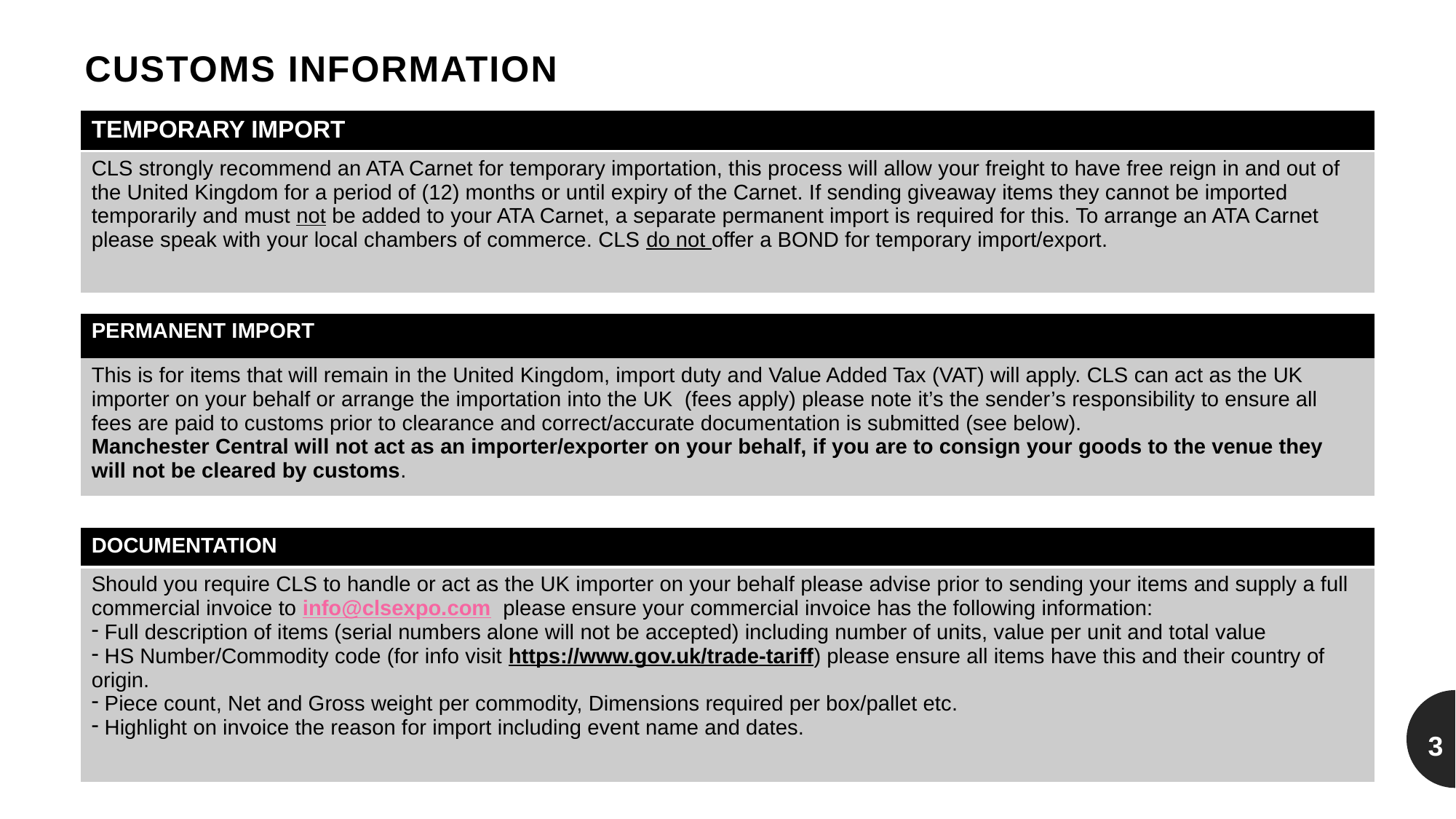

# CUSTOMS INFORMATION
| TEMPORARY IMPORT |
| --- |
| CLS strongly recommend an ATA Carnet for temporary importation, this process will allow your freight to have free reign in and out of the United Kingdom for a period of (12) months or until expiry of the Carnet. If sending giveaway items they cannot be imported temporarily and must not be added to your ATA Carnet, a separate permanent import is required for this. To arrange an ATA Carnet please speak with your local chambers of commerce. CLS do not offer a BOND for temporary import/export. |

| PERMANENT IMPORT |
| --- |
| This is for items that will remain in the United Kingdom, import duty and Value Added Tax (VAT) will apply. CLS can act as the UK importer on your behalf or arrange the importation into the UK (fees apply) please note it’s the sender’s responsibility to ensure all fees are paid to customs prior to clearance and correct/accurate documentation is submitted (see below). Manchester Central will not act as an importer/exporter on your behalf, if you are to consign your goods to the venue they will not be cleared by customs. |
| DOCUMENTATION |
| --- |
| Should you require CLS to handle or act as the UK importer on your behalf please advise prior to sending your items and supply a full commercial invoice to info@clsexpo.com please ensure your commercial invoice has the following information: Full description of items (serial numbers alone will not be accepted) including number of units, value per unit and total value HS Number/Commodity code (for info visit https://www.gov.uk/trade-tariff) please ensure all items have this and their country of origin. Piece count, Net and Gross weight per commodity, Dimensions required per box/pallet etc. Highlight on invoice the reason for import including event name and dates. |
3